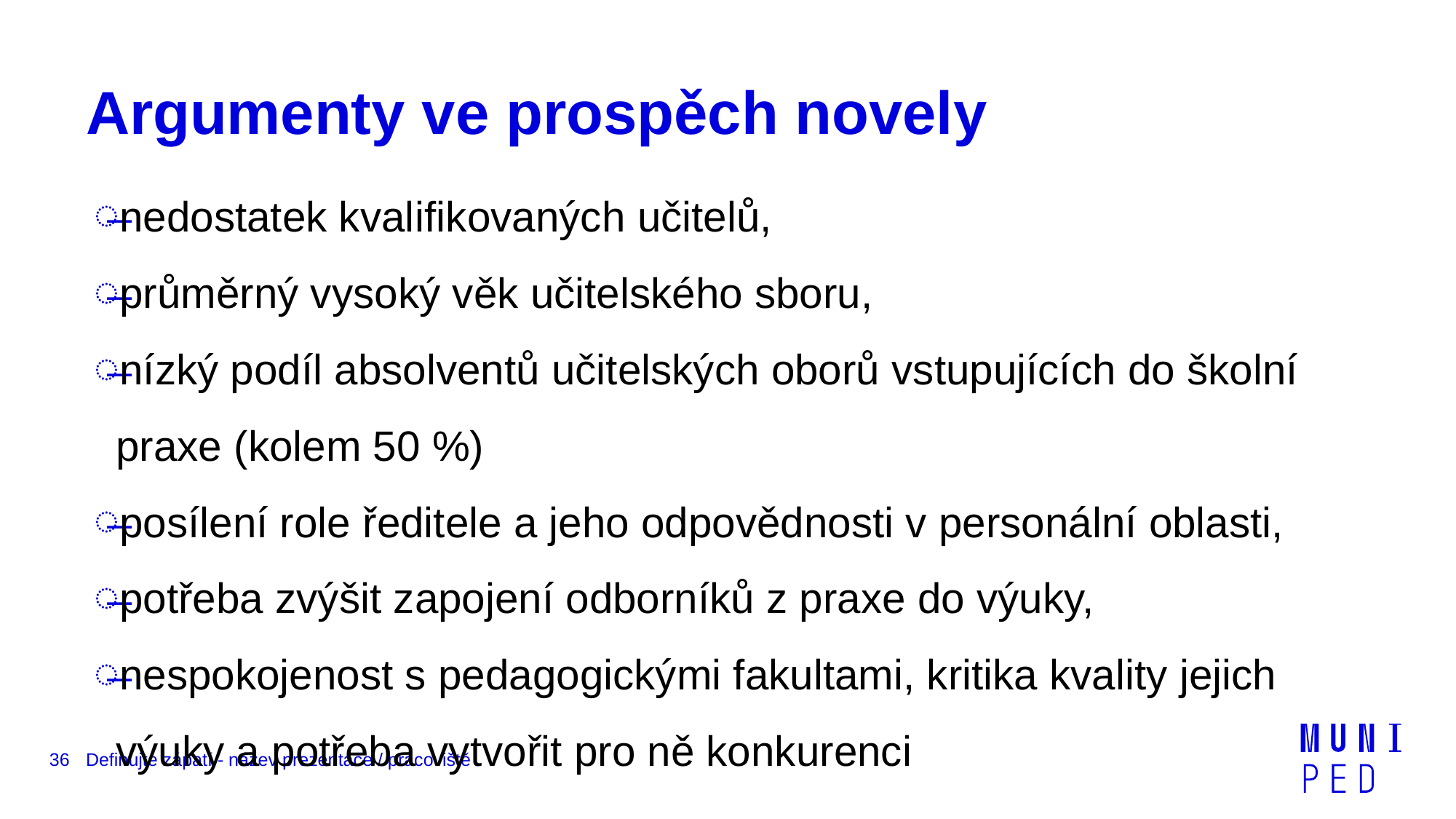

# Argumenty ve prospěch novely
nedostatek kvalifikovaných učitelů,
průměrný vysoký věk učitelského sboru,
nízký podíl absolventů učitelských oborů vstupujících do školní praxe (kolem 50 %)
posílení role ředitele a jeho odpovědnosti v personální oblasti,
potřeba zvýšit zapojení odborníků z praxe do výuky,
nespokojenost s pedagogickými fakultami, kritika kvality jejich výuky a potřeba vytvořit pro ně konkurenci
36
Definujte zápatí - název prezentace / pracoviště